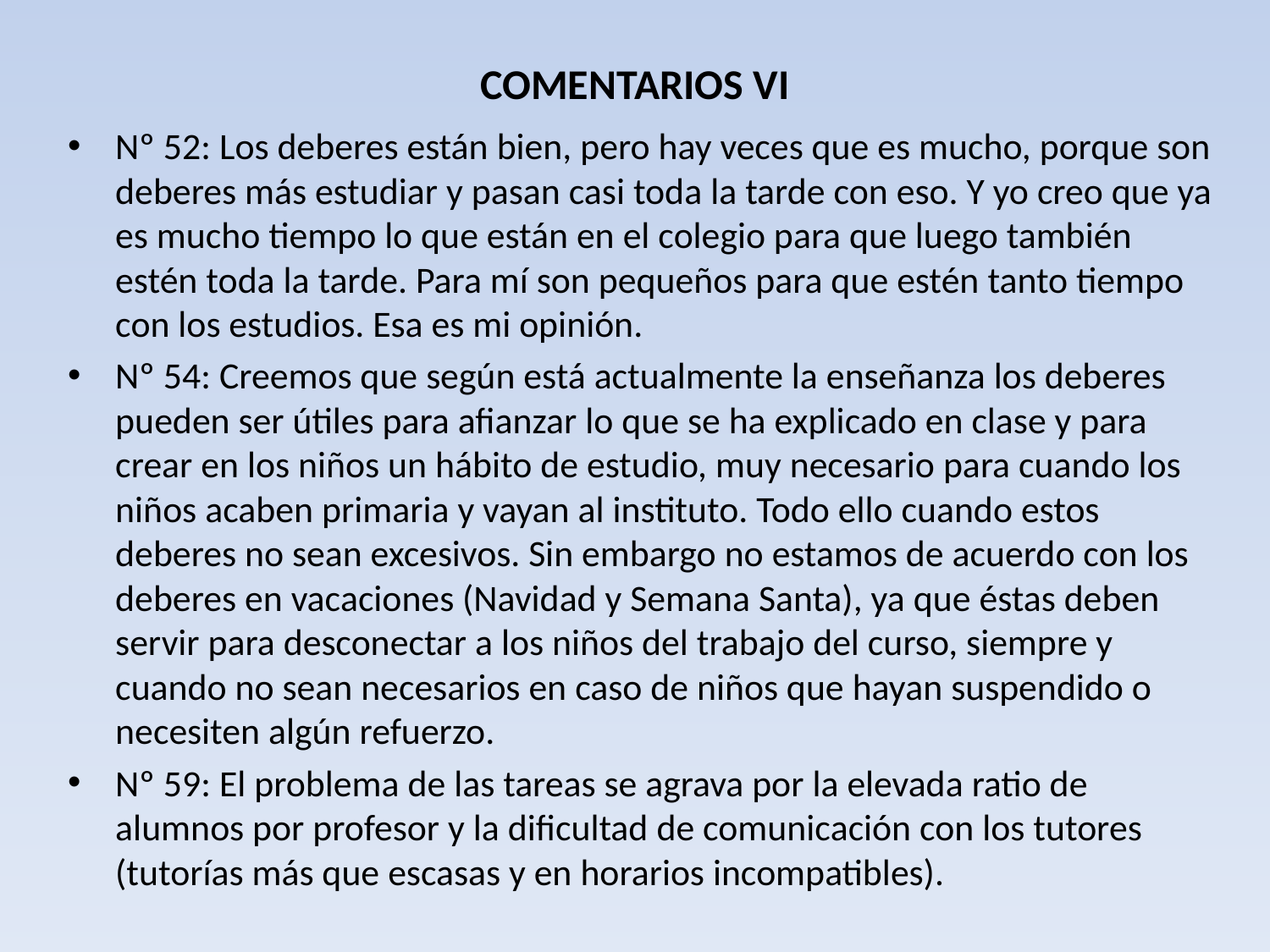

# COMENTARIOS VI
Nº 52: Los deberes están bien, pero hay veces que es mucho, porque son deberes más estudiar y pasan casi toda la tarde con eso. Y yo creo que ya es mucho tiempo lo que están en el colegio para que luego también estén toda la tarde. Para mí son pequeños para que estén tanto tiempo con los estudios. Esa es mi opinión.
Nº 54: Creemos que según está actualmente la enseñanza los deberes pueden ser útiles para afianzar lo que se ha explicado en clase y para crear en los niños un hábito de estudio, muy necesario para cuando los niños acaben primaria y vayan al instituto. Todo ello cuando estos deberes no sean excesivos. Sin embargo no estamos de acuerdo con los deberes en vacaciones (Navidad y Semana Santa), ya que éstas deben servir para desconectar a los niños del trabajo del curso, siempre y cuando no sean necesarios en caso de niños que hayan suspendido o necesiten algún refuerzo.
Nº 59: El problema de las tareas se agrava por la elevada ratio de alumnos por profesor y la dificultad de comunicación con los tutores (tutorías más que escasas y en horarios incompatibles).